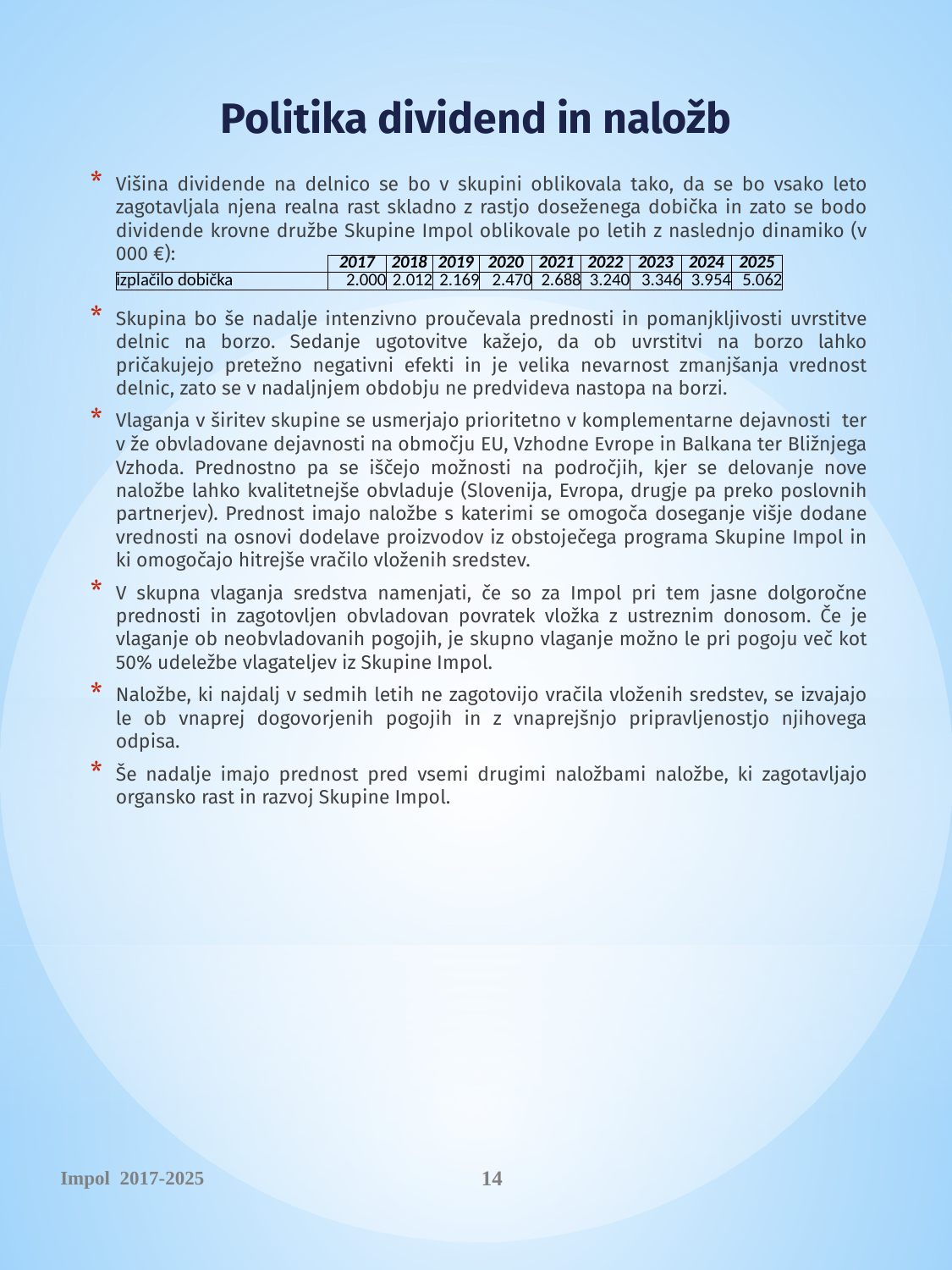

# Politika dividend in naložb
Višina dividende na delnico se bo v skupini oblikovala tako, da se bo vsako leto zagotavljala njena realna rast skladno z rastjo doseženega dobička in zato se bodo dividende krovne družbe Skupine Impol oblikovale po letih z naslednjo dinamiko (v 000 €):

Skupina bo še nadalje intenzivno proučevala prednosti in pomanjkljivosti uvrstitve delnic na borzo. Sedanje ugotovitve kažejo, da ob uvrstitvi na borzo lahko pričakujejo pretežno negativni efekti in je velika nevarnost zmanjšanja vrednost delnic, zato se v nadaljnjem obdobju ne predvideva nastopa na borzi.
Vlaganja v širitev skupine se usmerjajo prioritetno v komplementarne dejavnosti  ter v že obvladovane dejavnosti na območju EU, Vzhodne Evrope in Balkana ter Bližnjega Vzhoda. Prednostno pa se iščejo možnosti na področjih, kjer se delovanje nove naložbe lahko kvalitetnejše obvladuje (Slovenija, Evropa, drugje pa preko poslovnih partnerjev). Prednost imajo naložbe s katerimi se omogoča doseganje višje dodane vrednosti na osnovi dodelave proizvodov iz obstoječega programa Skupine Impol in ki omogočajo hitrejše vračilo vloženih sredstev.
V skupna vlaganja sredstva namenjati, če so za Impol pri tem jasne dolgoročne prednosti in zagotovljen obvladovan povratek vložka z ustreznim donosom. Če je vlaganje ob neobvladovanih pogojih, je skupno vlaganje možno le pri pogoju več kot 50% udeležbe vlagateljev iz Skupine Impol.
Naložbe, ki najdalj v sedmih letih ne zagotovijo vračila vloženih sredstev, se izvajajo le ob vnaprej dogovorjenih pogojih in z vnaprejšnjo pripravljenostjo njihovega odpisa.
Še nadalje imajo prednost pred vsemi drugimi naložbami naložbe, ki zagotavljajo organsko rast in razvoj Skupine Impol.

|  | 2017 | 2018 | 2019 | 2020 | 2021 | 2022 | 2023 | 2024 | 2025 |
| --- | --- | --- | --- | --- | --- | --- | --- | --- | --- |
| izplačilo dobička | 2.000 | 2.012 | 2.169 | 2.470 | 2.688 | 3.240 | 3.346 | 3.954 | 5.062 |
Impol  2017-2025
14